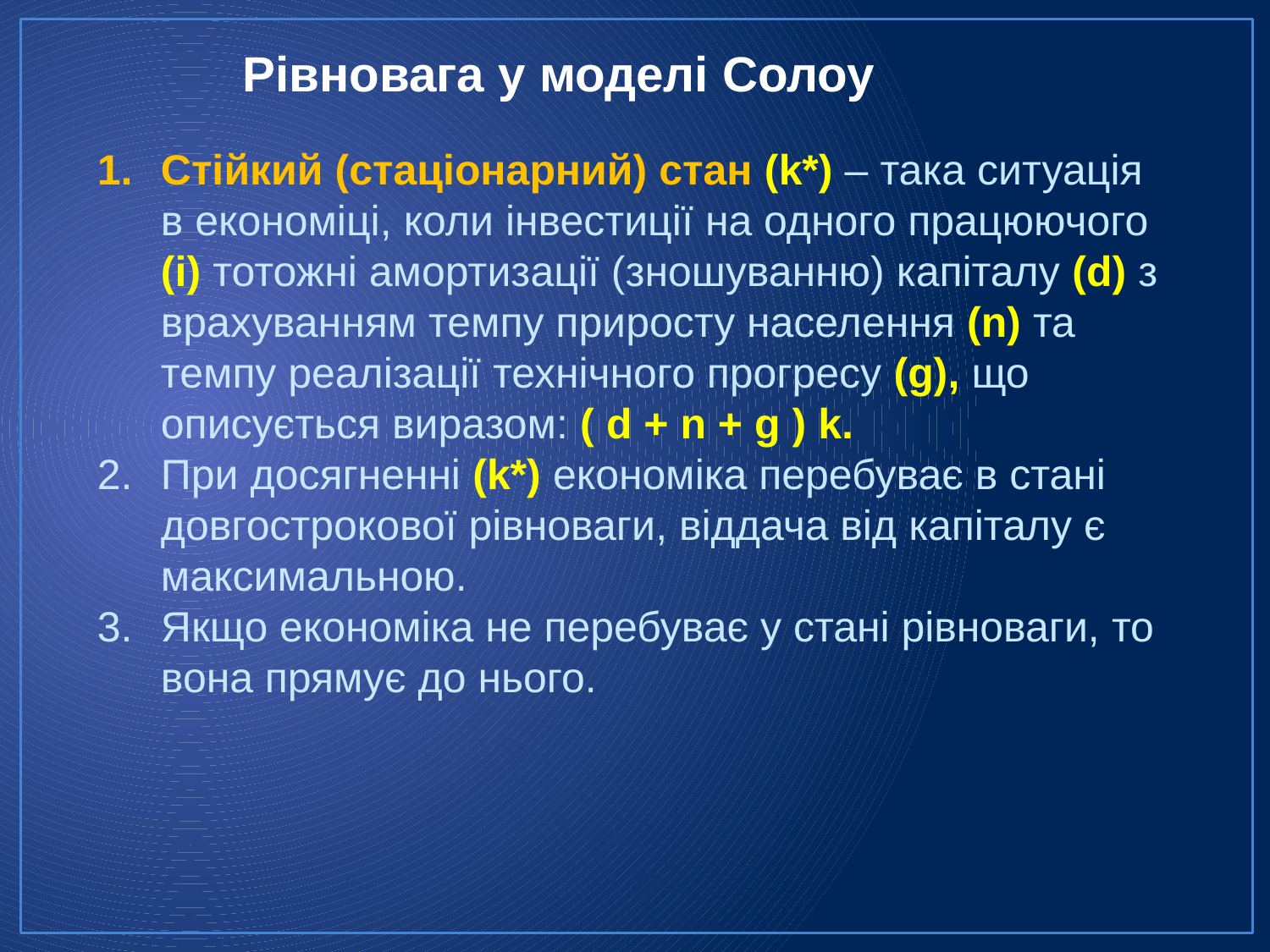

Рівновага у моделі Солоу
Стійкий (стаціонарний) стан (k*) – така ситуація в економіці, коли інвестиції на одного працюючого (і) тотожні амортизації (зношуванню) капіталу (d) з врахуванням темпу приросту населення (n) та темпу реалізації технічного прогресу (g), що описується виразом: ( d + n + g ) k.
При досягненні (k*) економіка перебуває в стані довгострокової рівноваги, віддача від капіталу є максимальною.
Якщо економіка не перебуває у стані рівноваги, то вона прямує до нього.